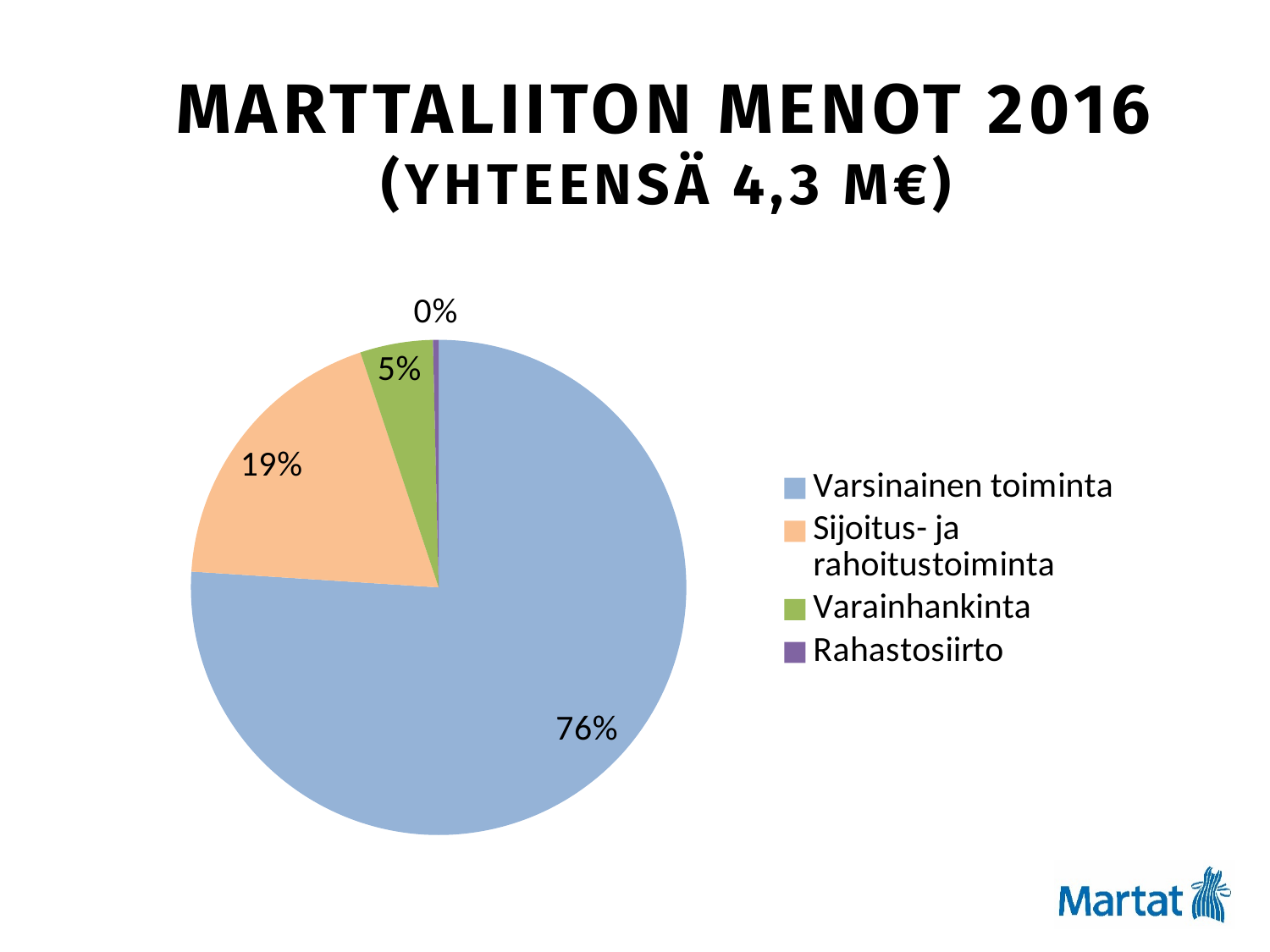

# Marttaliiton menot 2016 (yhteensä 4,3 m€)

### Chart

| Category |  |
|---|---|
| Varsinainen toiminta | 3291279.0 |
| Sijoitus- ja rahoitustoiminta | 816938.0 |
| Varainhankinta | 205495.0 |
| Rahastosiirto | 15909.0 |

### Chart

| Category |
|---|